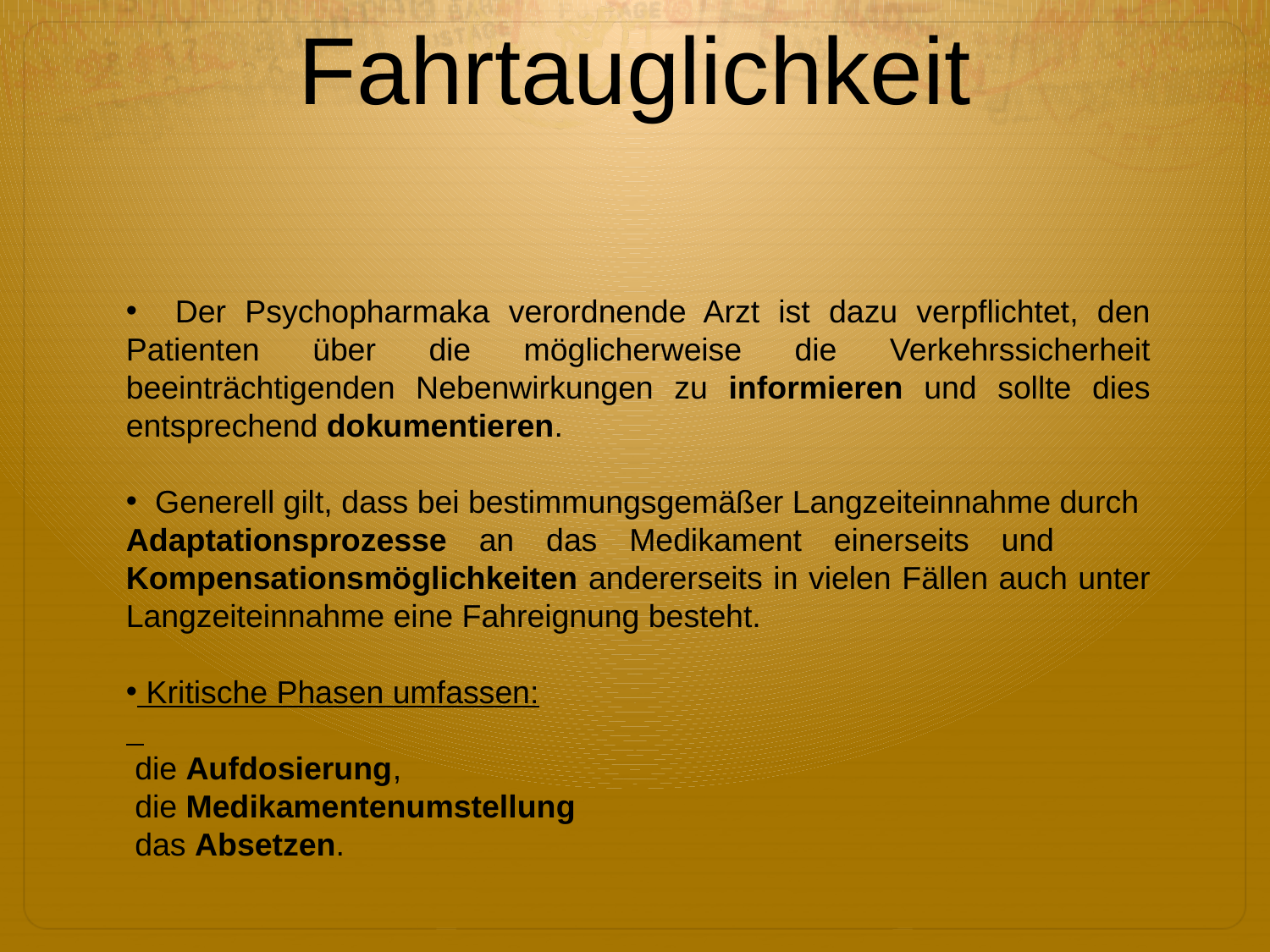

# Fahrtauglichkeit
  Der Psychopharmaka verordnende Arzt ist dazu verpflichtet, den Patienten über die möglicherweise die Verkehrssicherheit beeinträchtigenden Nebenwirkungen zu informieren und sollte dies entsprechend dokumentieren.

  Generell gilt, dass bei bestimmungsgemäßer Langzeiteinnahme durch
Adaptationsprozesse an das Medikament einerseits und    Kompensationsmöglichkeiten andererseits in vielen Fällen auch unter Langzeiteinnahme eine Fahreignung besteht.

 Kritische Phasen umfassen:

 die Aufdosierung,
 die Medikamentenumstellung
 das Absetzen.